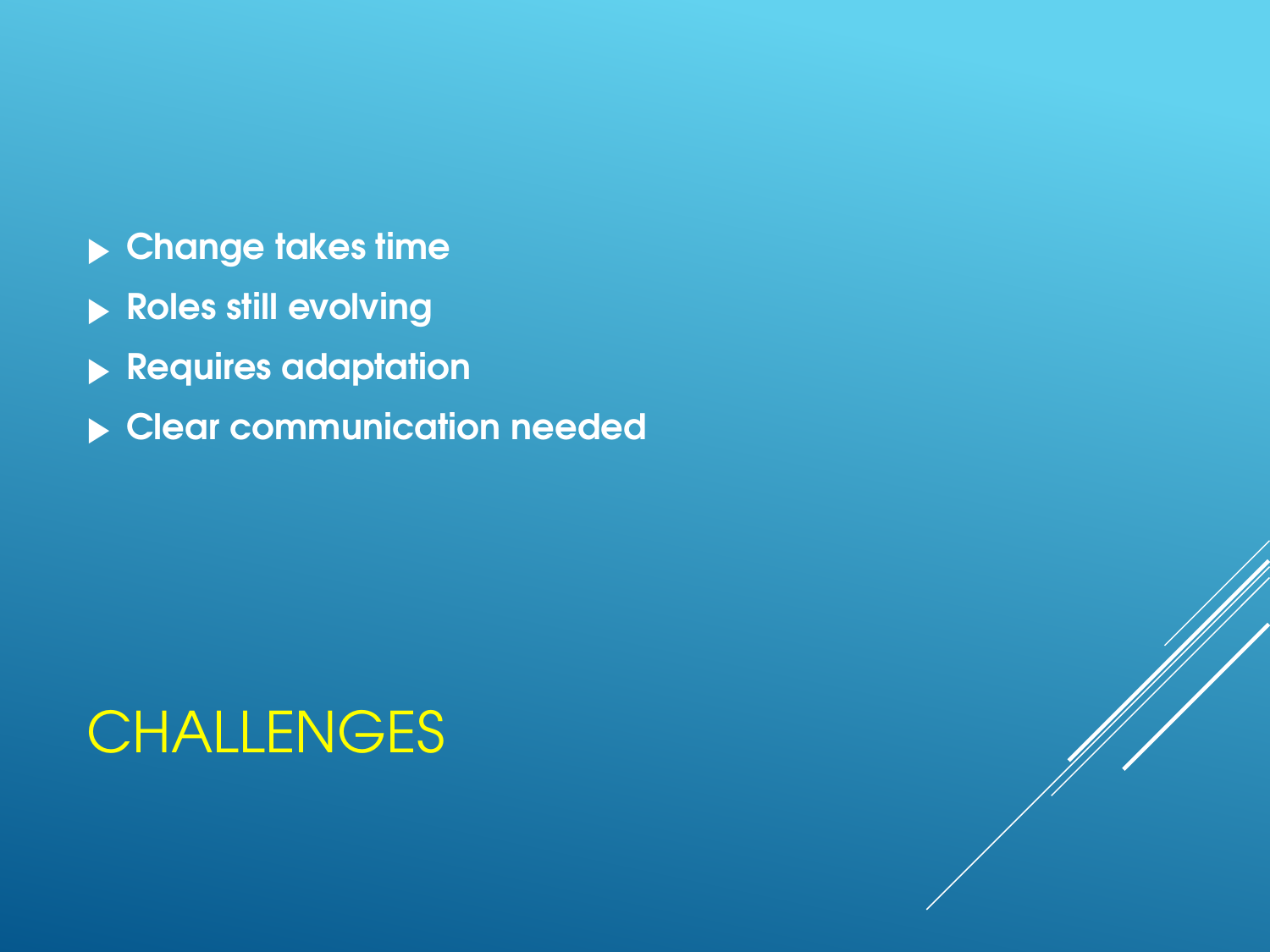

Change takes time
Roles still evolving
Requires adaptation
Clear communication needed
# CHALLENGES